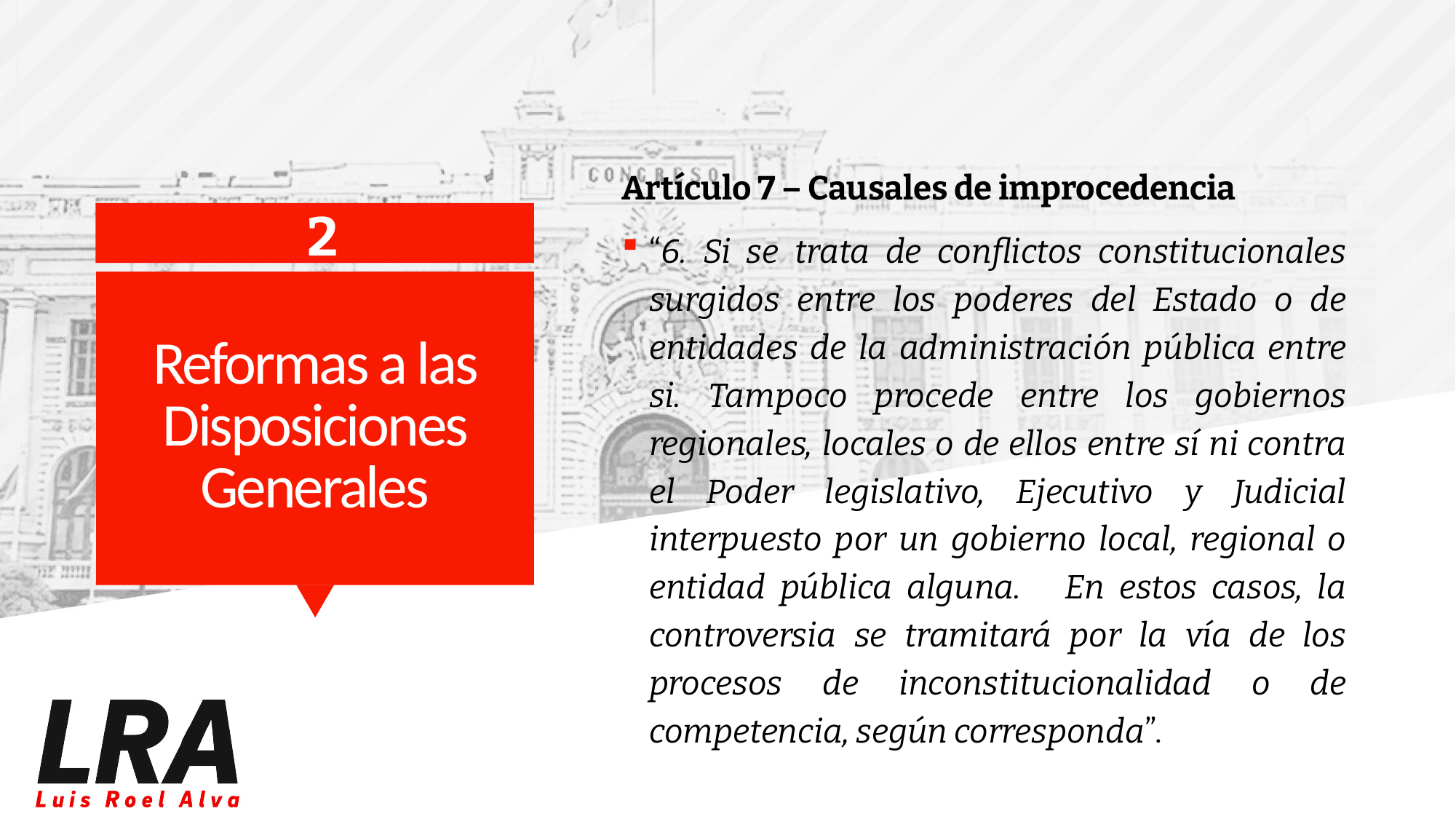

Artículo 7 – Causales de improcedencia
“6. Si se trata de conflictos constitucionales surgidos entre los poderes del Estado o de entidades de la administración pública entre si. Tampoco procede entre los gobiernos regionales, locales o de ellos entre sí ni contra el Poder legislativo, Ejecutivo y Judicial interpuesto por un gobierno local, regional o entidad pública alguna.   En estos casos, la controversia se tramitará por la vía de los procesos de inconstitucionalidad o de competencia, según corresponda”.

2
Reformas a las Disposiciones Generales